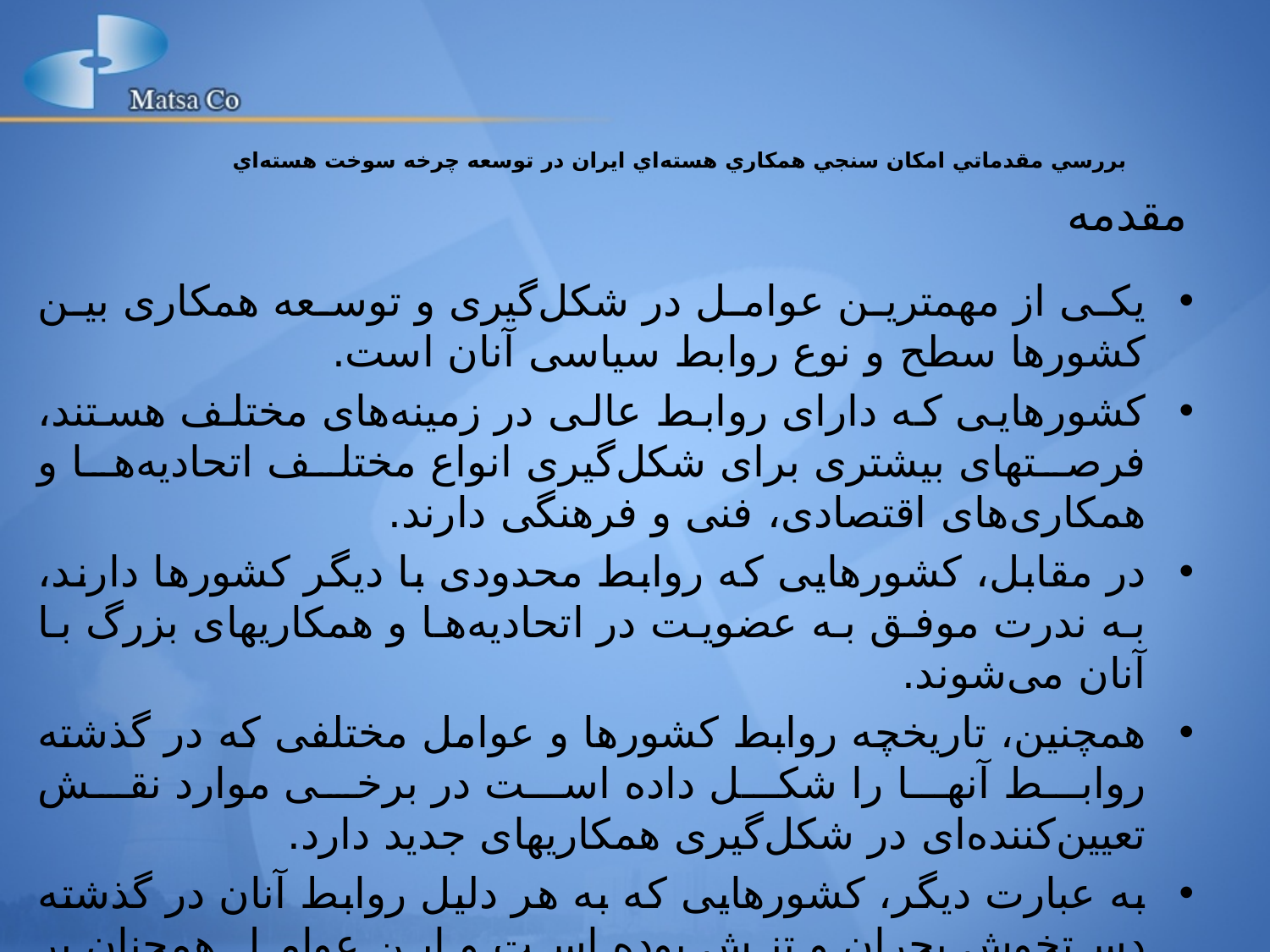

بررسي مقدماتي امکان سنجي همکاري هسته‌اي ايران در توسعه چرخه سوخت هسته‌اي
# مقدمه
یکی از مهمترین عوامل در شکل‌گیری و توسعه همکاری بین کشورها سطح و نوع روابط سیاسی آنان است.
کشورهایی که دارای روابط عالی در زمینه‌های مختلف هستند، فرصتهای بیشتری برای شکل‌گیری انواع مختلف اتحادیه‌ها و همکاری‌های اقتصادی، فنی و فرهنگی دارند.
در مقابل، کشورهایی که روابط محدودی با دیگر کشورها دارند، به ندرت موفق به عضویت در اتحادیه‌ها و همکاریهای بزرگ با آنان می‌شوند.
همچنین، تاریخچه روابط کشورها و عوامل مختلفی که در گذشته روابط آنها را شکل داده است در برخی موارد نقش تعیین‌کننده‌ای در شکل‌گیری همکاریهای جدید دارد.
به عبارت دیگر، کشورهایی که به هر دلیل روابط آنان در گذشته دستخوش بحران و تنش بوده است و این عوامل همچنان بر روابط آنان سایه افکنده است، به سختی می‌توانند دوره جدیدی از همکاری‌های استراتژیک را شکل دهند.